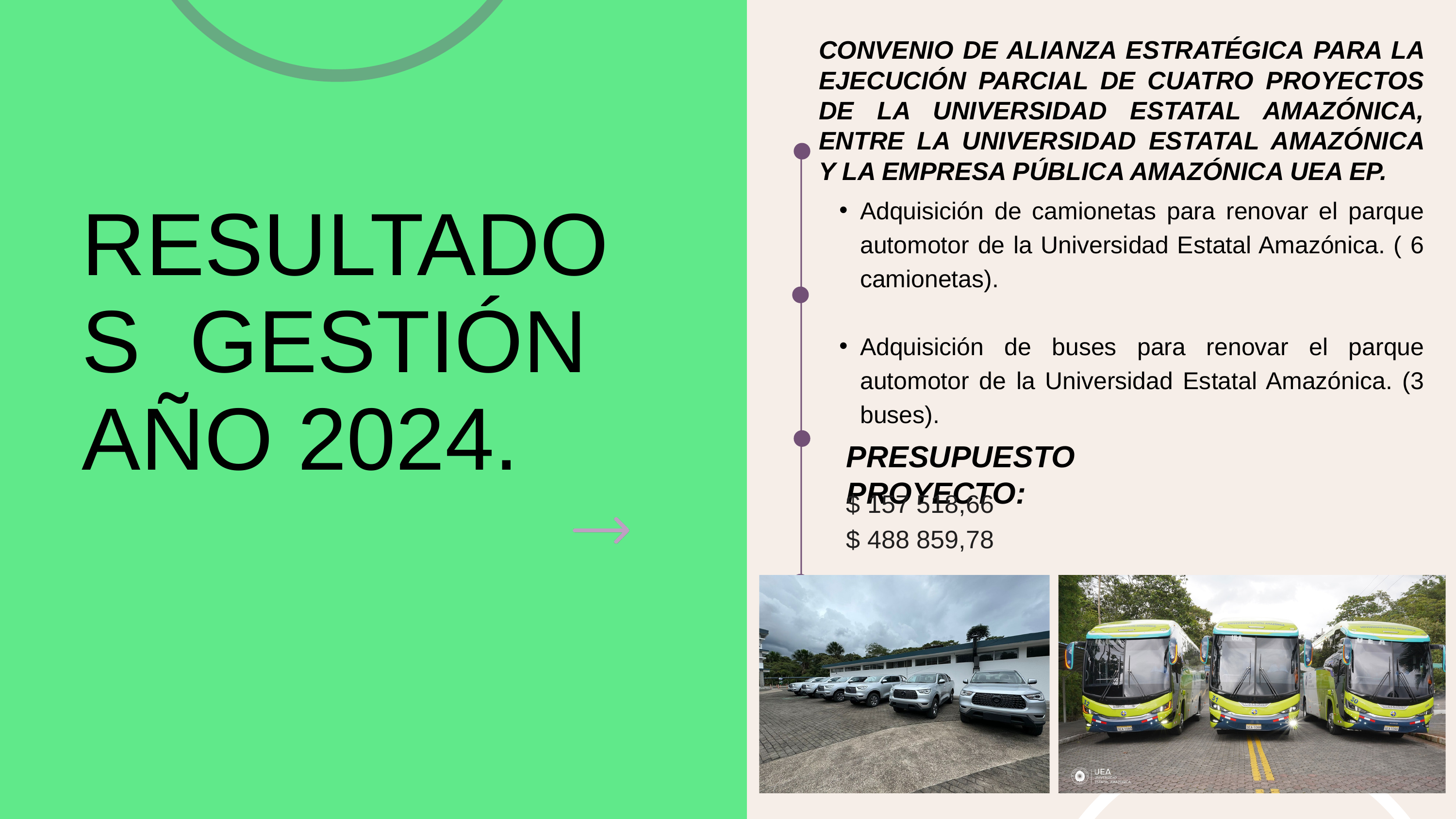

CONVENIO DE ALIANZA ESTRATÉGICA PARA LA EJECUCIÓN PARCIAL DE CUATRO PROYECTOS DE LA UNIVERSIDAD ESTATAL AMAZÓNICA, ENTRE LA UNIVERSIDAD ESTATAL AMAZÓNICA Y LA EMPRESA PÚBLICA AMAZÓNICA UEA EP.
Adquisición de camionetas para renovar el parque automotor de la Universidad Estatal Amazónica. ( 6 camionetas).

Adquisición de buses para renovar el parque automotor de la Universidad Estatal Amazónica. (3 buses).

RESULTADOS  GESTIÓN AÑO 2024.

PRESUPUESTO PROYECTO:
$ 157 518,66
$ 488 859,78